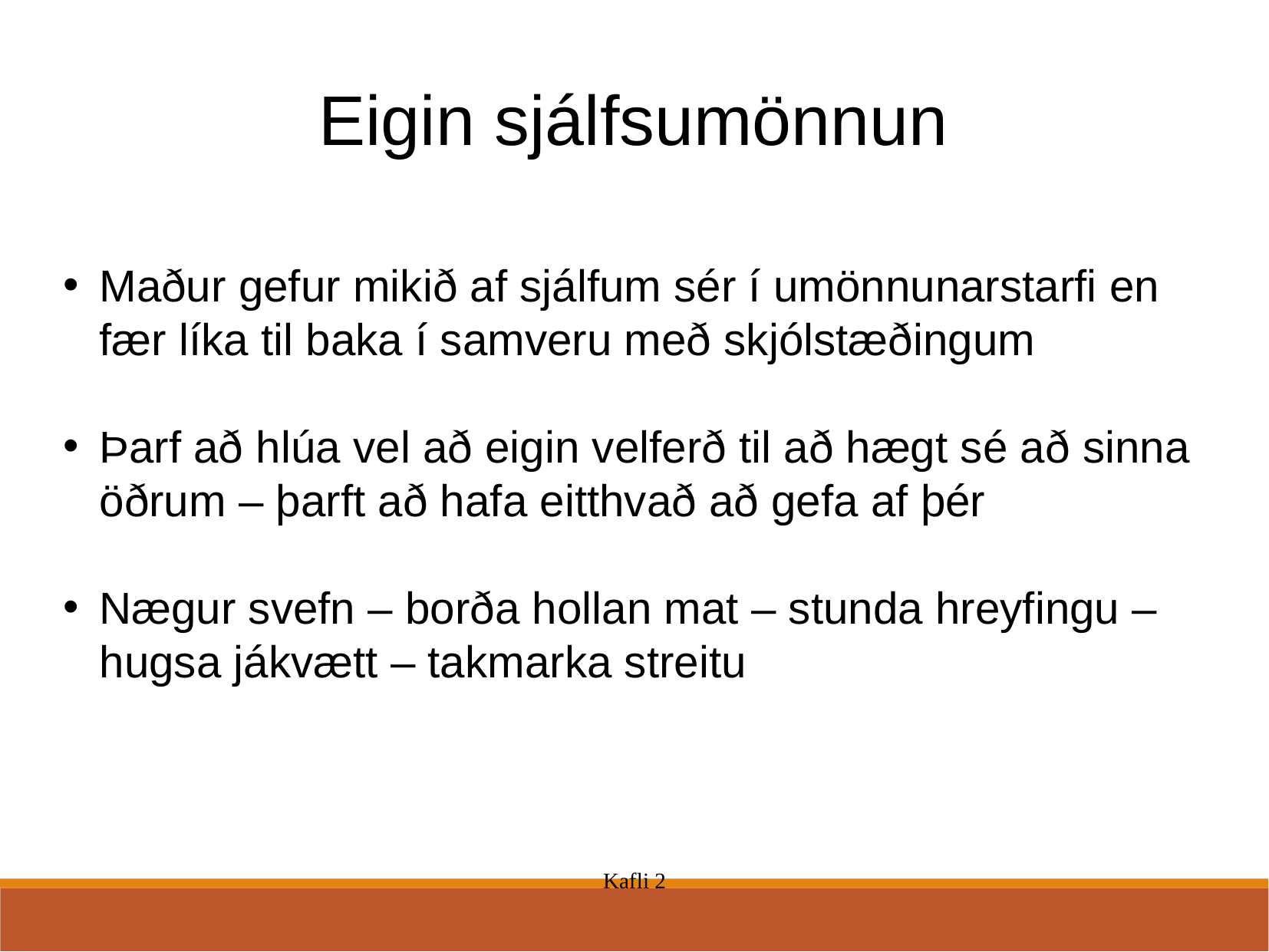

Eigin sjálfsumönnun

Maður gefur mikið af sjálfum sér í umönnunarstarfi en fær líka til baka í samveru með skjólstæðingum

Þarf að hlúa vel að eigin velferð til að hægt sé að sinna öðrum – þarft að hafa eitthvað að gefa af þér

Nægur svefn – borða hollan mat – stunda hreyfingu – hugsa jákvætt – takmarka streitu
Kafli 2